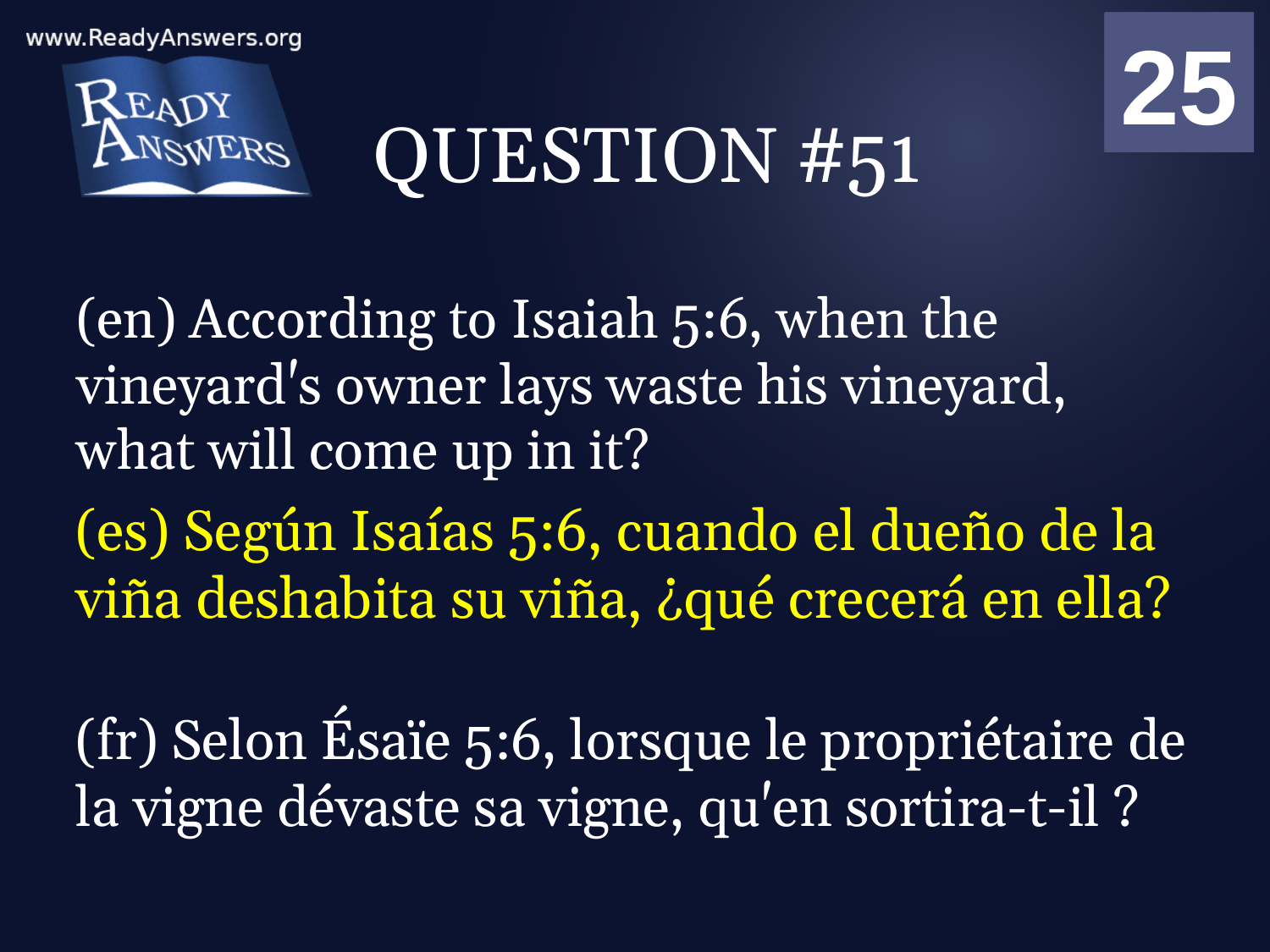

01
02
03
04
05
06
07
08
09
10
11
12
13
14
15
16
17
18
19
20
21
22
23
24
25
00
# QUESTION #51
(en) According to Isaiah 5:6, when the vineyard's owner lays waste his vineyard, what will come up in it?
(es) Según Isaías 5:6, cuando el dueño de la viña deshabita su viña, ¿qué crecerá en ella?
(fr) Selon Ésaïe 5:6, lorsque le propriétaire de la vigne dévaste sa vigne, qu'en sortira-t-il ?